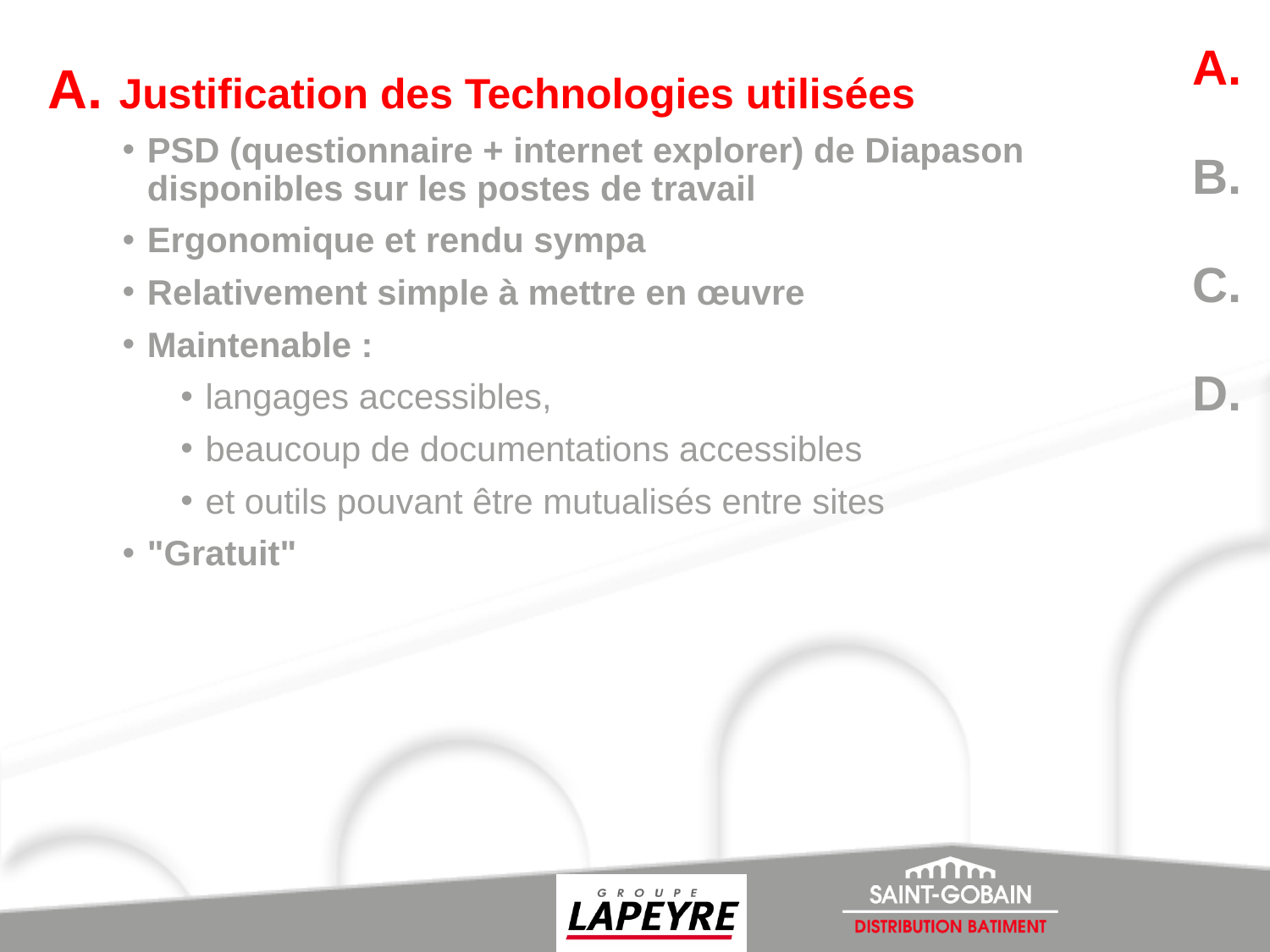

A.
B.
C.
D.
Justification des Technologies utilisées
PSD (questionnaire + internet explorer) de Diapason disponibles sur les postes de travail
Ergonomique et rendu sympa
Relativement simple à mettre en œuvre
Maintenable :
langages accessibles,
beaucoup de documentations accessibles
et outils pouvant être mutualisés entre sites
"Gratuit"